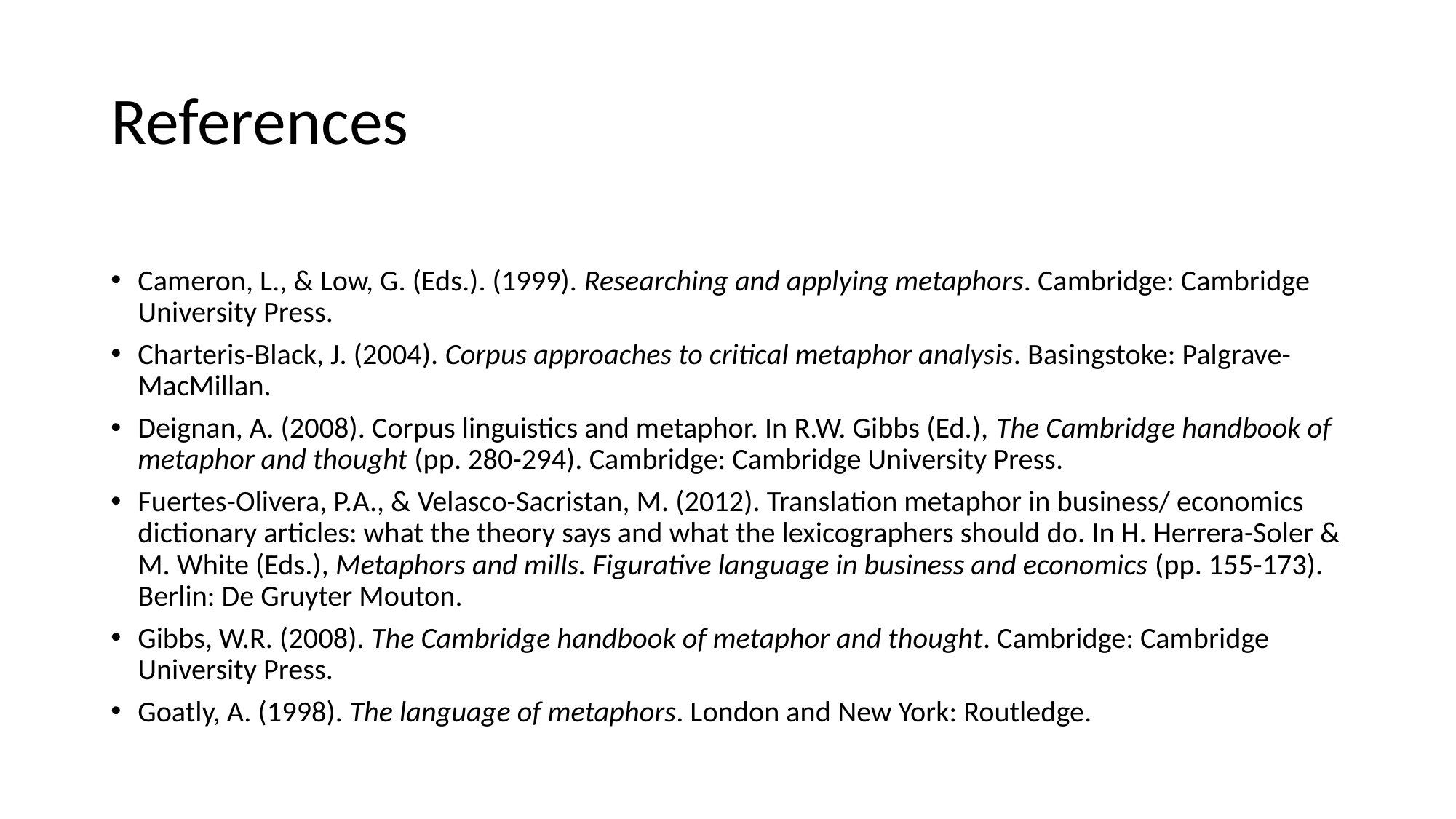

# References

Cameron, L., & Low, G. (Eds.). (1999). Researching and applying metaphors. Cambridge: Cambridge University Press.
Charteris-Black, J. (2004). Corpus approaches to critical metaphor analysis. Basingstoke: Palgrave-MacMillan.
Deignan, A. (2008). Corpus linguistics and metaphor. In R.W. Gibbs (Ed.), The Cambridge handbook of metaphor and thought (pp. 280-294). Cambridge: Cambridge University Press.
Fuertes-Olivera, P.A., & Velasco-Sacristan, M. (2012). Translation metaphor in business/ economics dictionary articles: what the theory says and what the lexicographers should do. In H. Herrera-Soler & M. White (Eds.), Metaphors and mills. Figurative language in business and economics (pp. 155-173). Berlin: De Gruyter Mouton.
Gibbs, W.R. (2008). The Cambridge handbook of metaphor and thought. Cambridge: Cambridge University Press.
Goatly, A. (1998). The language of metaphors. London and New York: Routledge.